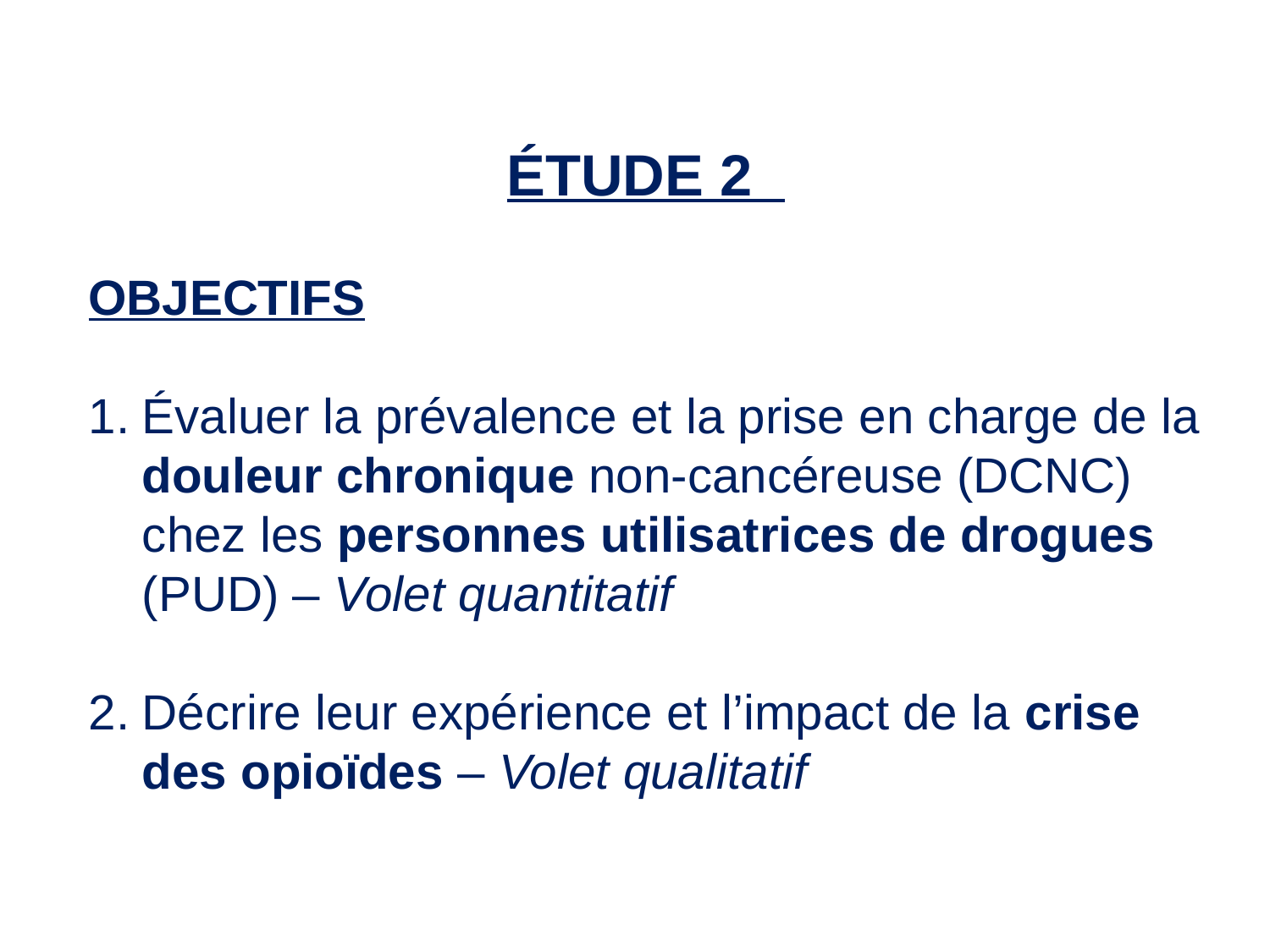

ÉTUDE 2
OBJECTIFS

Évaluer la prévalence et la prise en charge de la douleur chronique non-cancéreuse (DCNC) chez les personnes utilisatrices de drogues (PUD) – Volet quantitatif

Décrire leur expérience et l’impact de la crise des opioïdes – Volet qualitatif